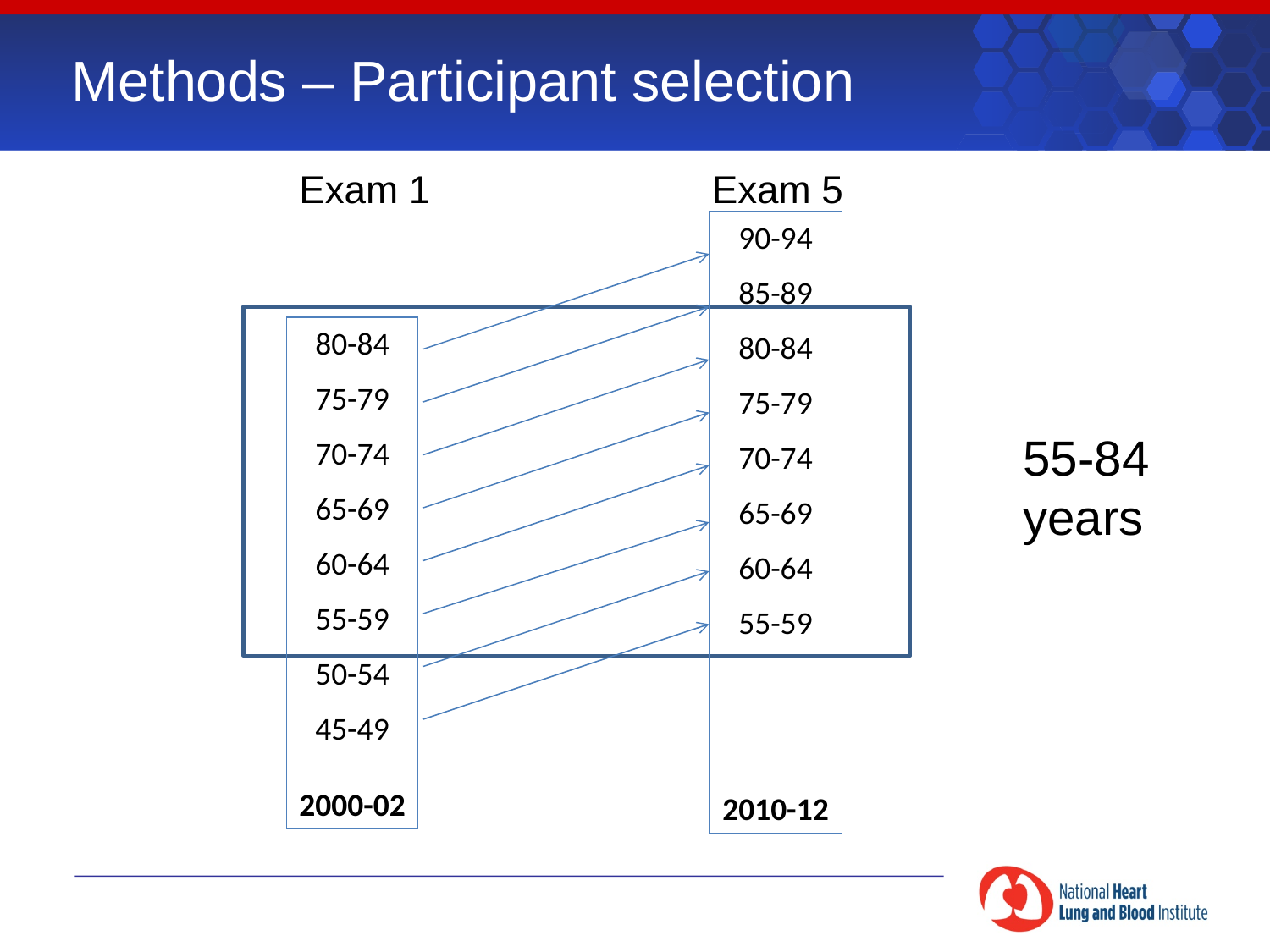

# Methods – Participant selection
Exam 1
Exam 5
90-94

85-89

80-84

75-79

70-74

65-69

60-64

55-59

2010-12

80-84

75-79

70-74

65-69

60-64

55-59

50-54

45-49

2000-02
55-84
years